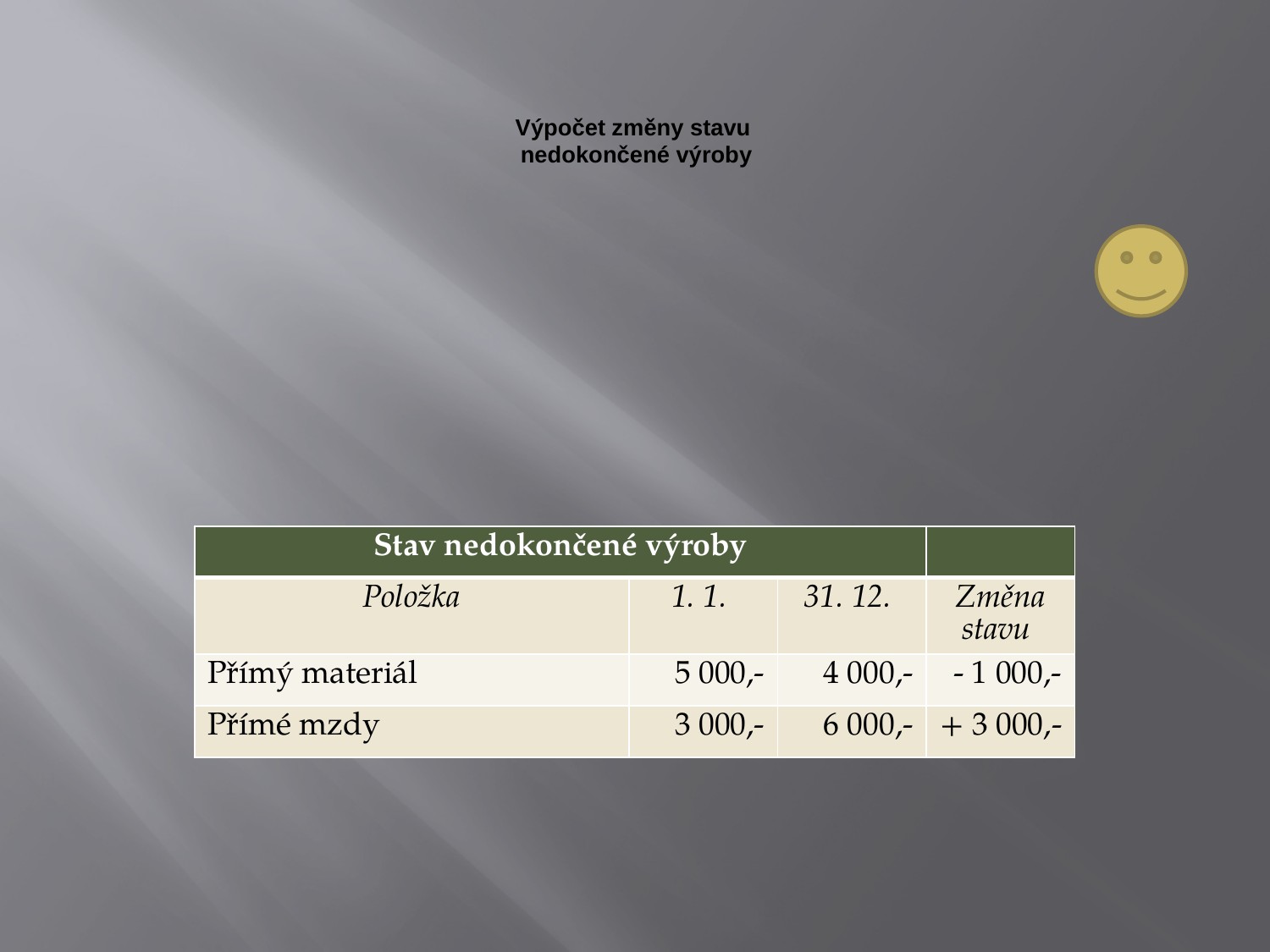

# Výpočet změny stavu nedokončené výroby

| Stav nedokončené výroby |  |  |  |
| --- | --- | --- | --- |
| Položka | 1. 1. | 31. 12. | Změna stavu |
| Přímý materiál | 5 000,- | 4 000,- | - 1 000,- |
| Přímé mzdy | 3 000,- | 6 000,- | + 3 000,- |